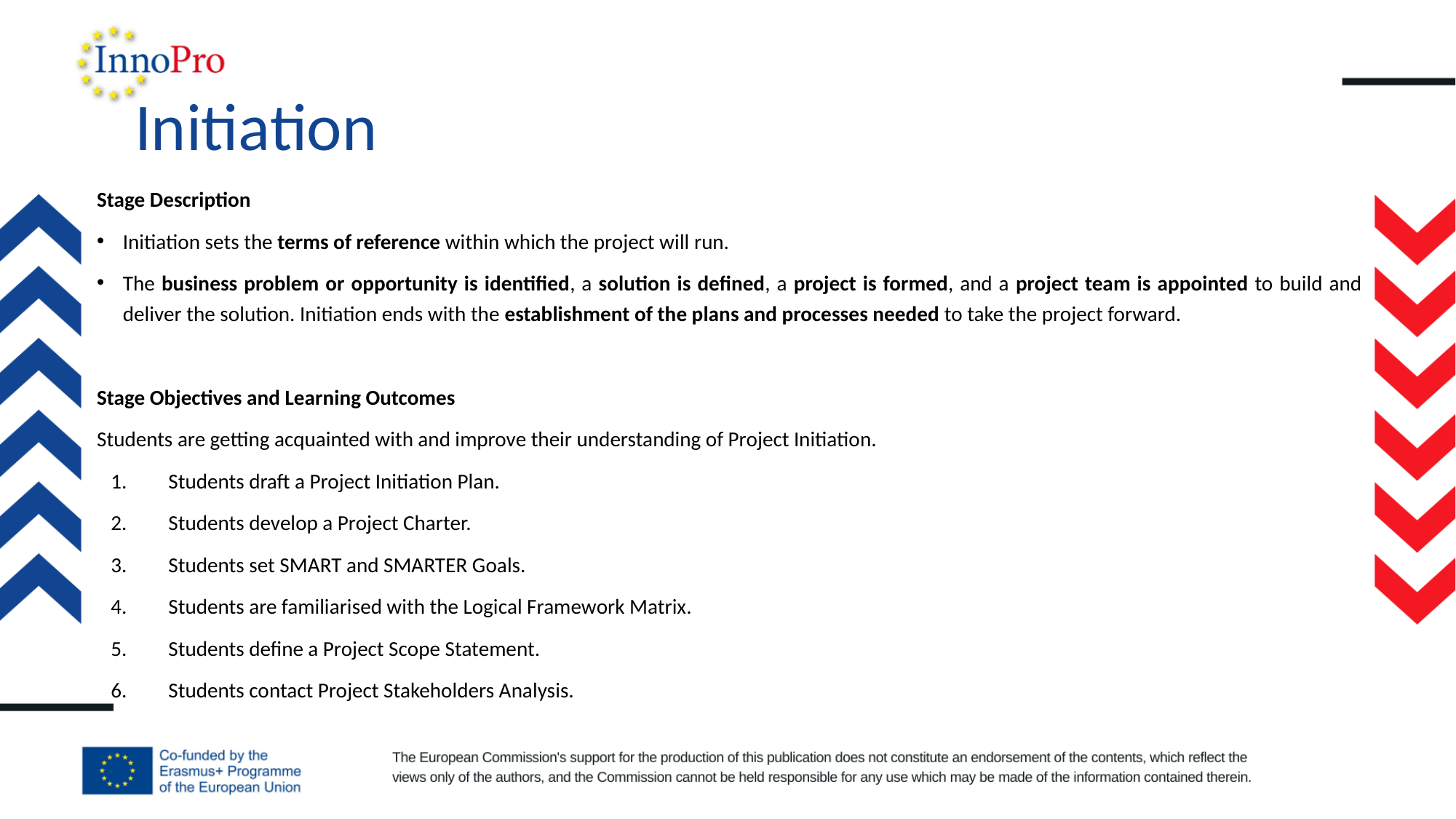

# Initiation
Stage Description
Initiation sets the terms of reference within which the project will run.
The business problem or opportunity is identified, a solution is defined, a project is formed, and a project team is appointed to build and deliver the solution. Initiation ends with the establishment of the plans and processes needed to take the project forward.

Stage Objectives and Learning Outcomes
Students are getting acquainted with and improve their understanding of Project Initiation.
Students draft a Project Initiation Plan.
Students develop a Project Charter.
Students set SMART and SMARTER Goals.
Students are familiarised with the Logical Framework Matrix.
Students define a Project Scope Statement.
Students contact Project Stakeholders Analysis.